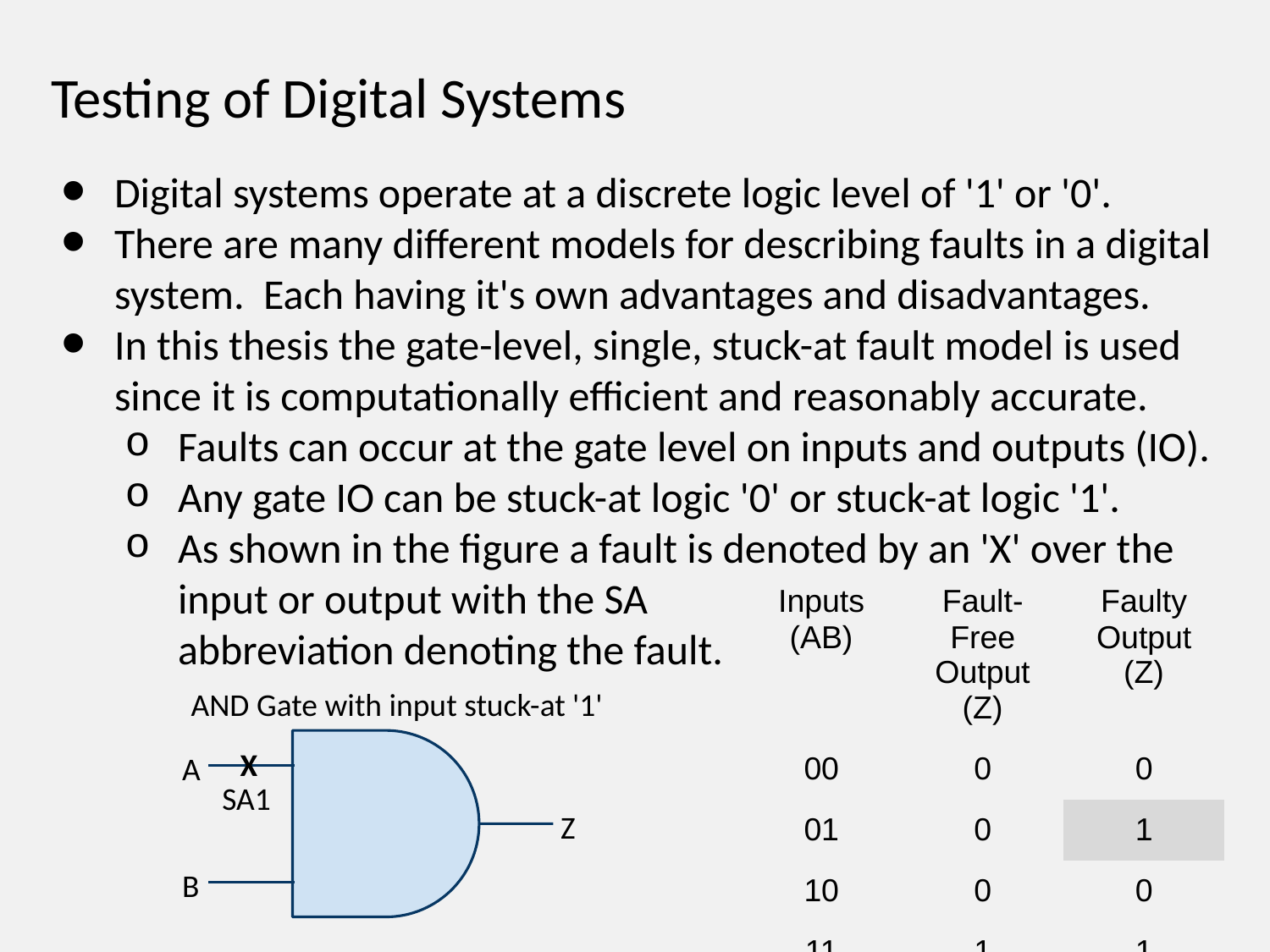

# Testing of Digital Systems
Digital systems operate at a discrete logic level of '1' or '0'.
There are many different models for describing faults in a digital system.  Each having it's own advantages and disadvantages.
In this thesis the gate-level, single, stuck-at fault model is used since it is computationally efficient and reasonably accurate.
Faults can occur at the gate level on inputs and outputs (IO).
Any gate IO can be stuck-at logic '0' or stuck-at logic '1'.
As shown in the figure a fault is denoted by an 'X' over the input or output with the SA
abbreviation denoting the fault.
| Inputs (AB) | Fault-Free Output (Z) | Faulty Output (Z) |
| --- | --- | --- |
| 00 | 0 | 0 |
| 01 | 0 | 1 |
| 10 | 0 | 0 |
| 11 | 1 | 1 |
AND Gate with input stuck-at '1'

X
A
SA1
Z
B